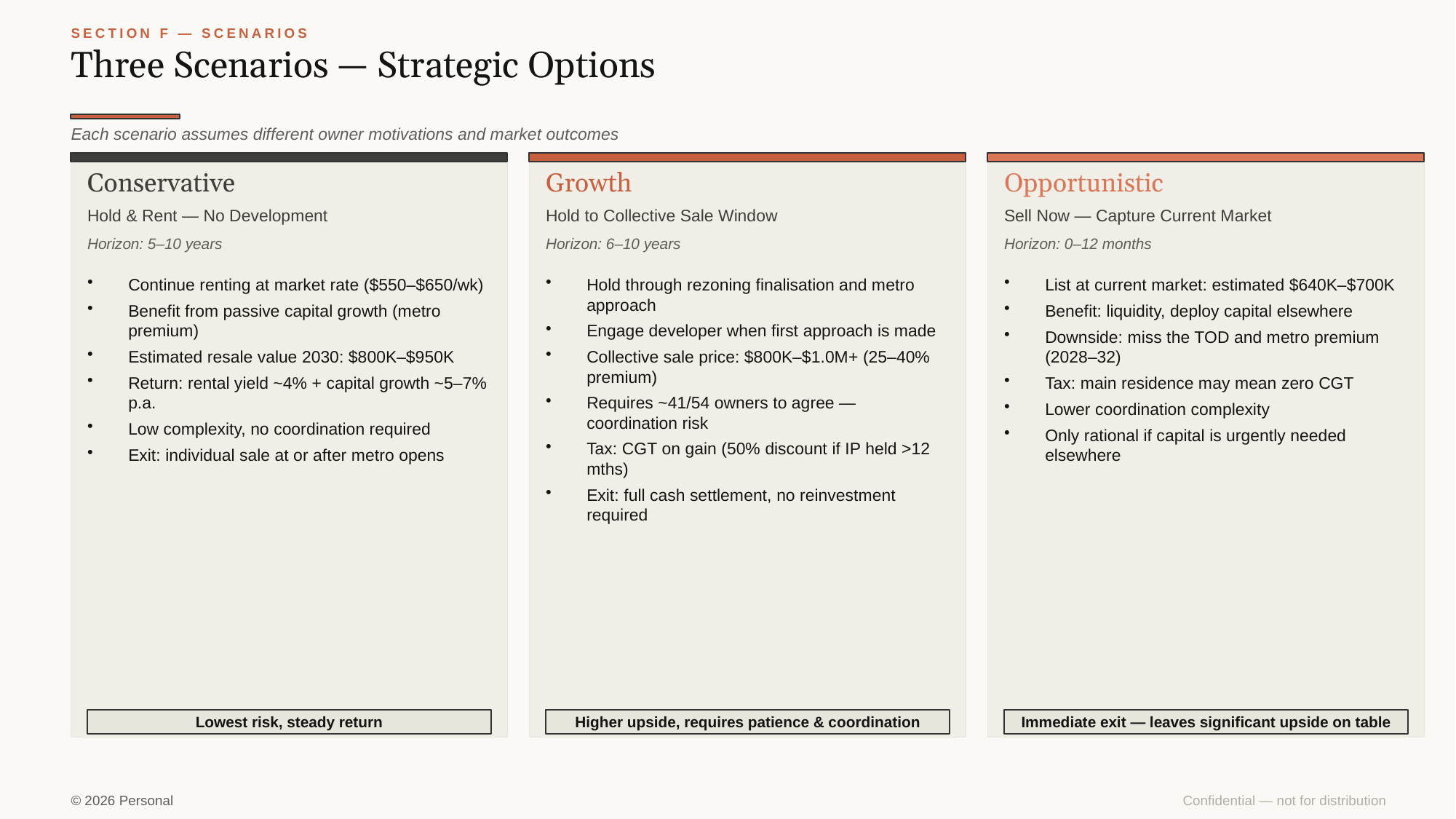

SECTION F — SCENARIOS
Three Scenarios — Strategic Options

Each scenario assumes different owner motivations and market outcomes

Conservative
Growth
Opportunistic
Hold & Rent — No Development
Hold to Collective Sale Window
Sell Now — Capture Current Market
Horizon: 5–10 years
Horizon: 6–10 years
Horizon: 0–12 months
Continue renting at market rate ($550–$650/wk)
Benefit from passive capital growth (metro premium)
Estimated resale value 2030: $800K–$950K
Return: rental yield ~4% + capital growth ~5–7% p.a.
Low complexity, no coordination required
Exit: individual sale at or after metro opens
Hold through rezoning finalisation and metro approach
Engage developer when first approach is made
Collective sale price: $800K–$1.0M+ (25–40% premium)
Requires ~41/54 owners to agree — coordination risk
Tax: CGT on gain (50% discount if IP held >12 mths)
Exit: full cash settlement, no reinvestment required
List at current market: estimated $640K–$700K
Benefit: liquidity, deploy capital elsewhere
Downside: miss the TOD and metro premium (2028–32)
Tax: main residence may mean zero CGT
Lower coordination complexity
Only rational if capital is urgently needed elsewhere

Lowest risk, steady return

Higher upside, requires patience & coordination

Immediate exit — leaves significant upside on table
© 2026 Personal
Confidential — not for distribution